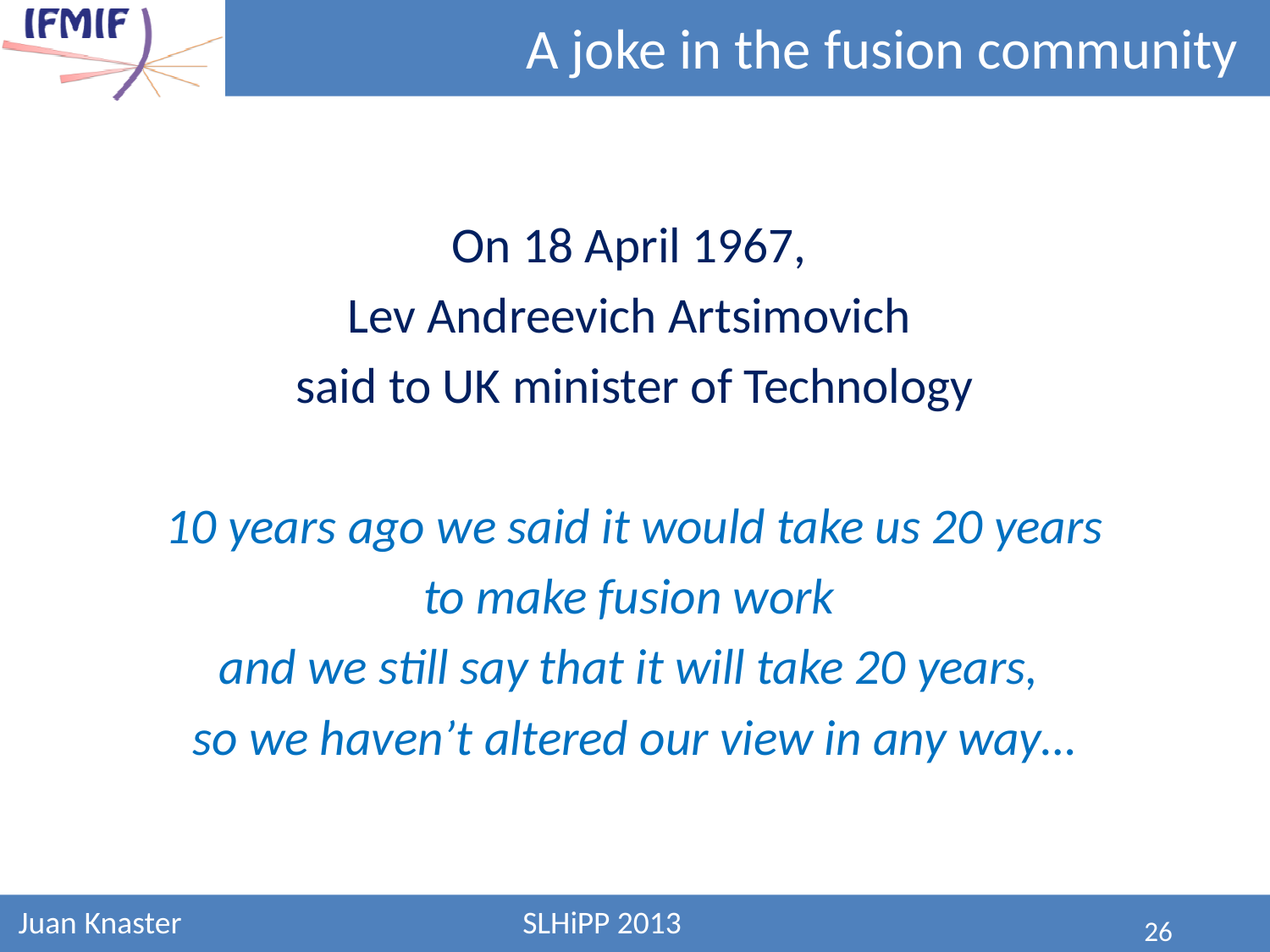

A joke in the fusion community
On 18 April 1967,
Lev Andreevich Artsimovich
said to UK minister of Technology

10 years ago we said it would take us 20 years
to make fusion work
and we still say that it will take 20 years,
so we haven’t altered our view in any way…